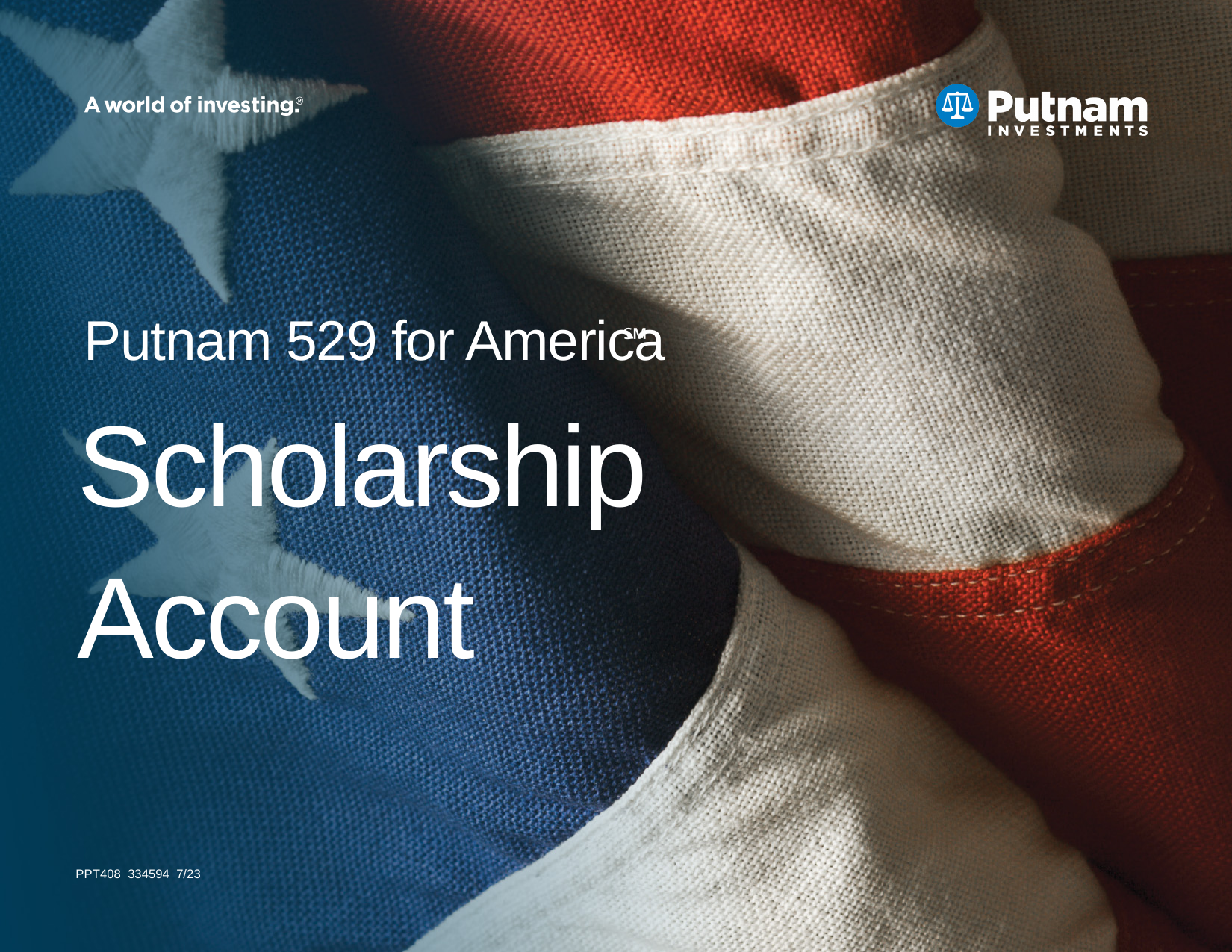

# Putnam 529 for America
Scholarship Account